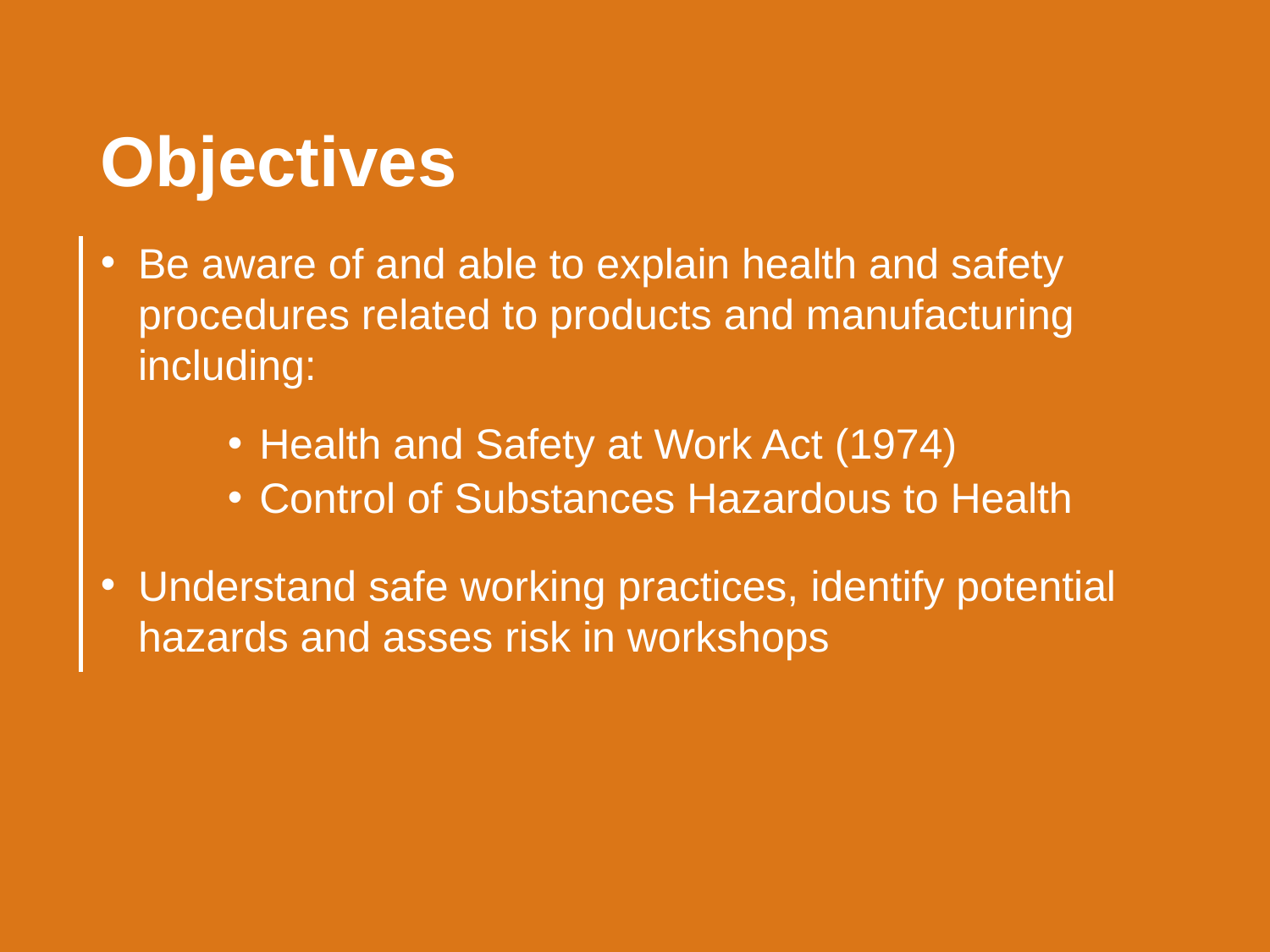

Objectives
Be aware of and able to explain health and safety procedures related to products and manufacturing including:
Health and Safety at Work Act (1974)
Control of Substances Hazardous to Health
Understand safe working practices, identify potential hazards and asses risk in workshops